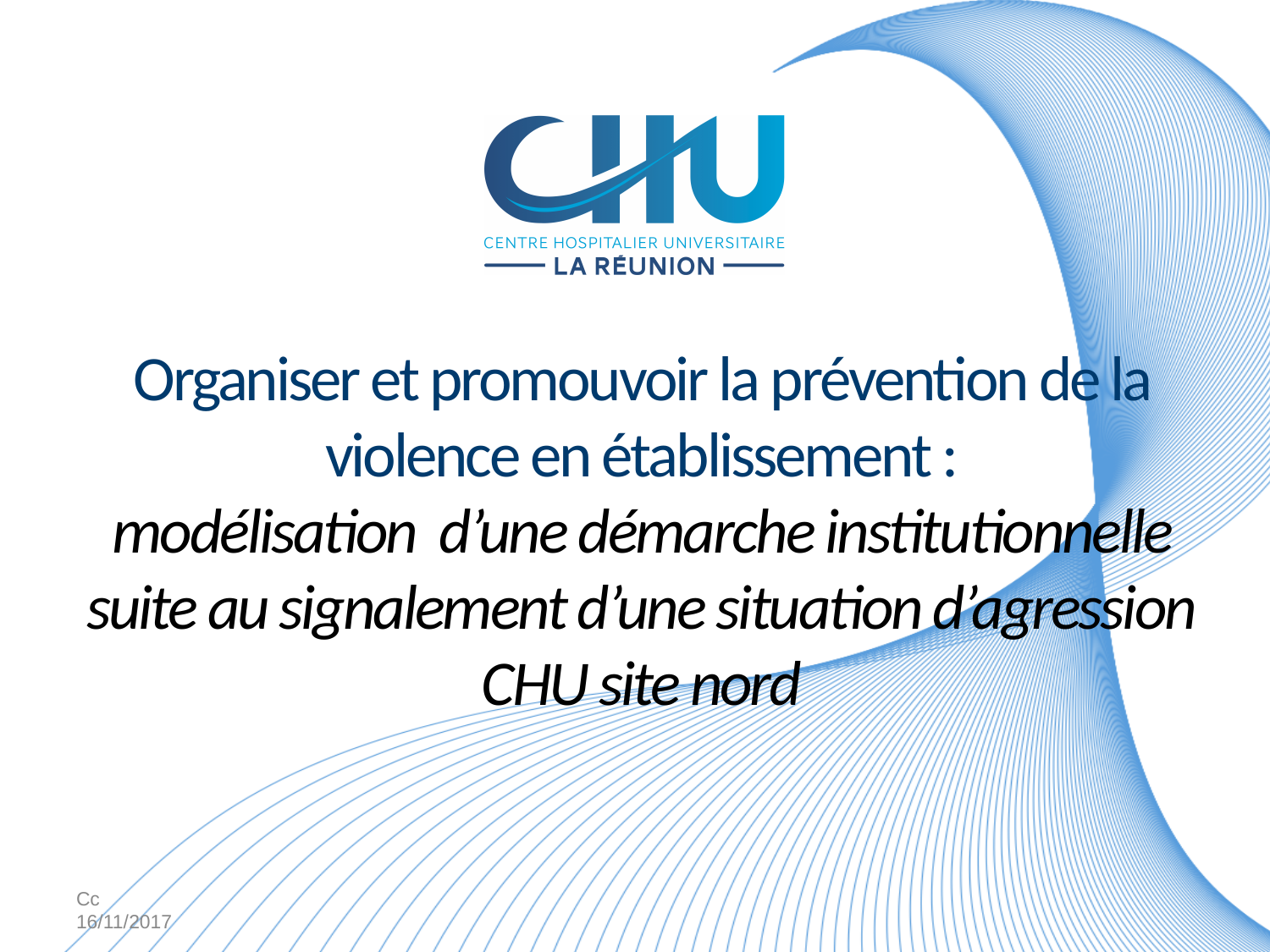

# Organiser et promouvoir la prévention de la violence en établissement : modélisation  d’une démarche institutionnelle suite au signalement d’une situation d’agression CHU site nord
Cc                              16/11/2017